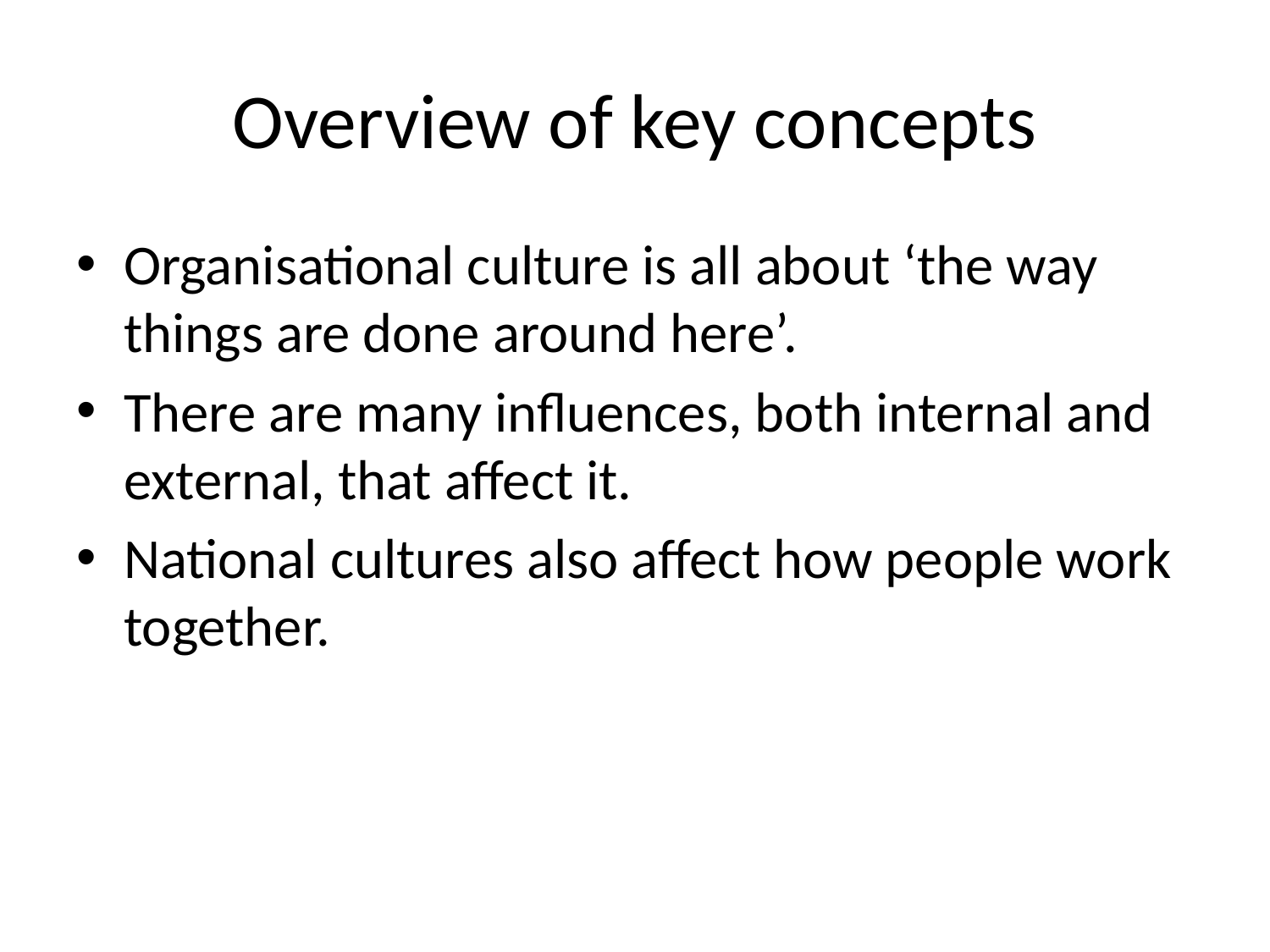

# Overview of key concepts
Organisational culture is all about ‘the way things are done around here’.
There are many influences, both internal and external, that affect it.
National cultures also affect how people work together.